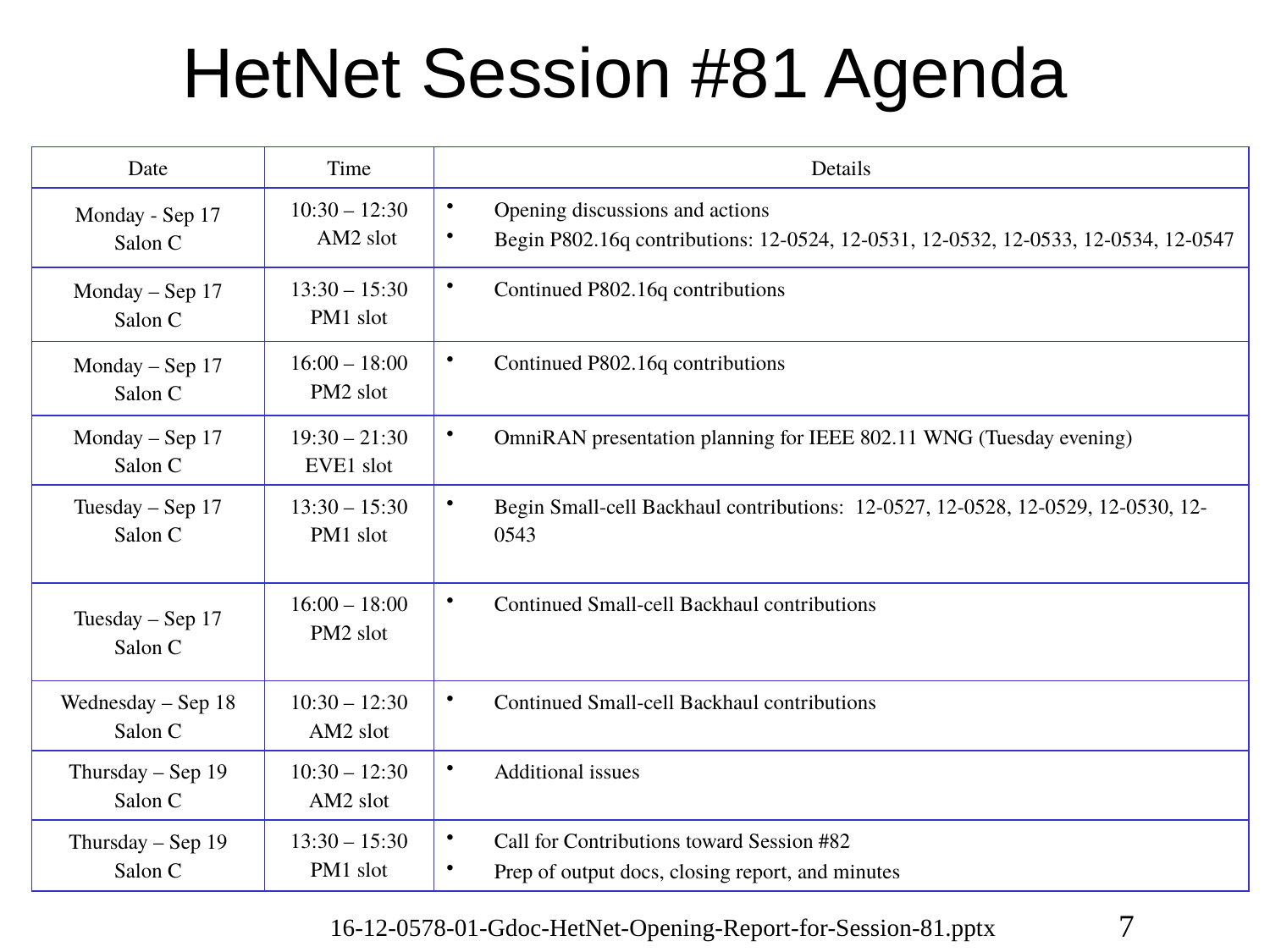

# HetNet Session #81 Agenda
| Date | Time | Details |
| --- | --- | --- |
| Monday - Sep 17 Salon C | 10:30 – 12:30 AM2 slot | Opening discussions and actions Begin P802.16q contributions: 12-0524, 12-0531, 12-0532, 12-0533, 12-0534, 12-0547 |
| Monday – Sep 17 Salon C | 13:30 – 15:30 PM1 slot | Continued P802.16q contributions |
| Monday – Sep 17 Salon C | 16:00 – 18:00 PM2 slot | Continued P802.16q contributions |
| Monday – Sep 17 Salon C | 19:30 – 21:30 EVE1 slot | OmniRAN presentation planning for IEEE 802.11 WNG (Tuesday evening) |
| Tuesday – Sep 17 Salon C | 13:30 – 15:30 PM1 slot | Begin Small-cell Backhaul contributions: 12-0527, 12-0528, 12-0529, 12-0530, 12-0543 |
| Tuesday – Sep 17 Salon C | 16:00 – 18:00 PM2 slot | Continued Small-cell Backhaul contributions |
| Wednesday – Sep 18 Salon C | 10:30 – 12:30 AM2 slot | Continued Small-cell Backhaul contributions |
| Thursday – Sep 19 Salon C | 10:30 – 12:30 AM2 slot | Additional issues |
| Thursday – Sep 19 Salon C | 13:30 – 15:30 PM1 slot | Call for Contributions toward Session #82 Prep of output docs, closing report, and minutes |